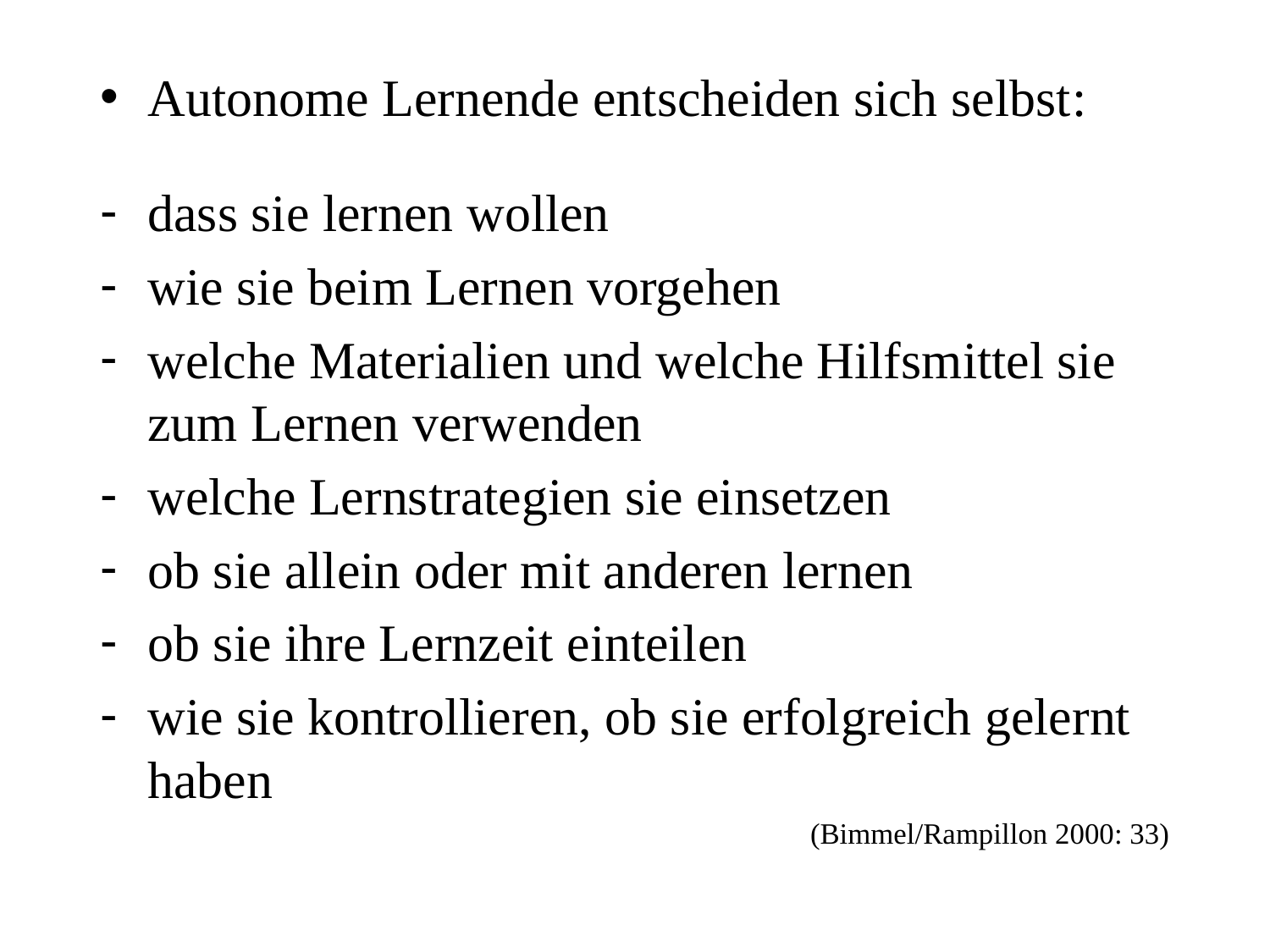

Autonome Lernende entscheiden sich selbst:

dass sie lernen wollen
wie sie beim Lernen vorgehen
welche Materialien und welche Hilfsmittel sie zum Lernen verwenden
welche Lernstrategien sie einsetzen
ob sie allein oder mit anderen lernen
ob sie ihre Lernzeit einteilen
wie sie kontrollieren, ob sie erfolgreich gelernt haben
(Bimmel/Rampillon 2000: 33)